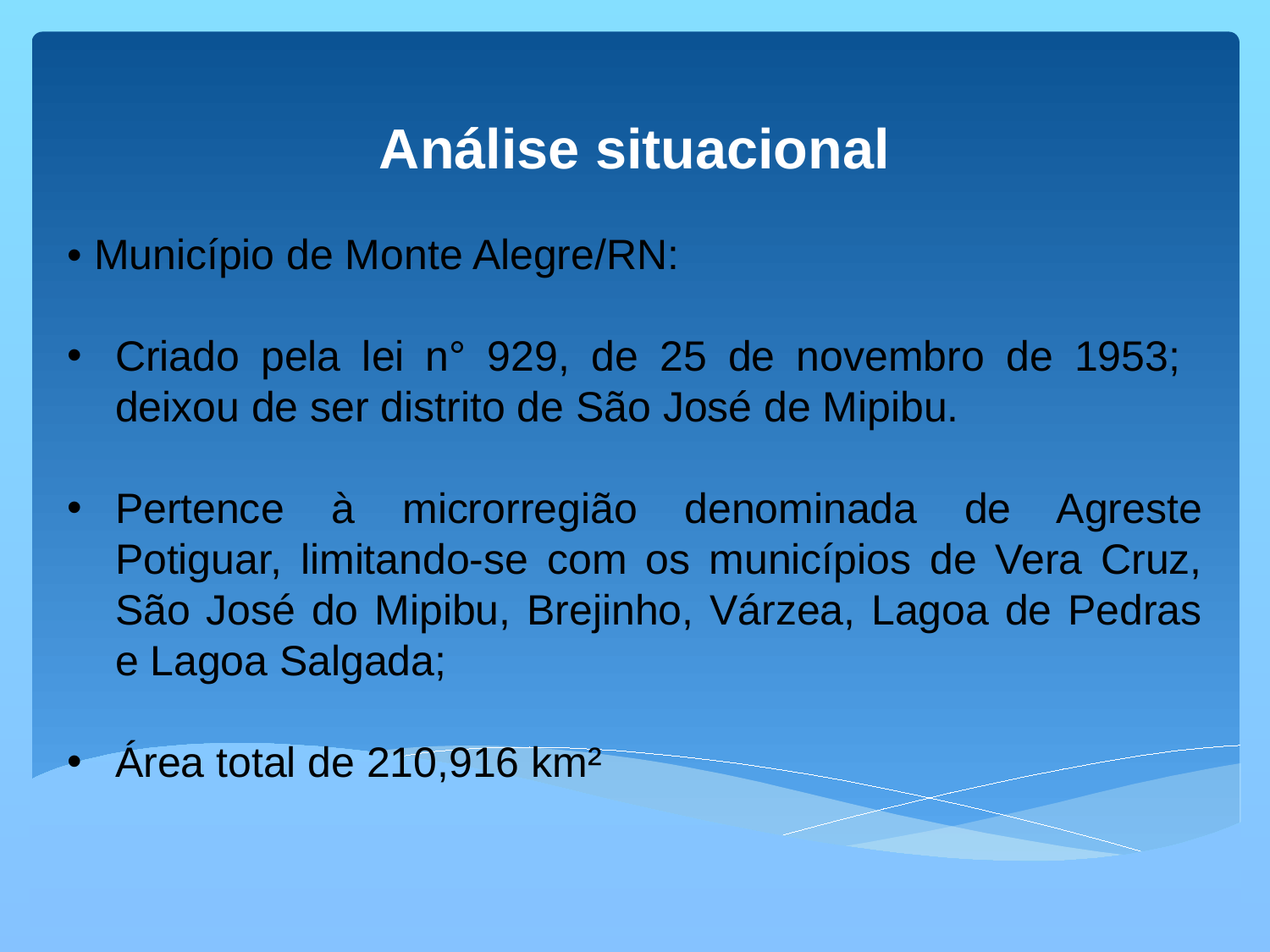

# Análise situacional

• Município de Monte Alegre/RN:

Criado pela lei n° 929, de 25 de novembro de 1953;  deixou de ser distrito de São José de Mipibu.

Pertence à microrregião denominada de Agreste Potiguar, limitando-se com os municípios de Vera Cruz, São José do Mipibu, Brejinho, Várzea, Lagoa de Pedras e Lagoa Salgada;

Área total de 210,916 km²